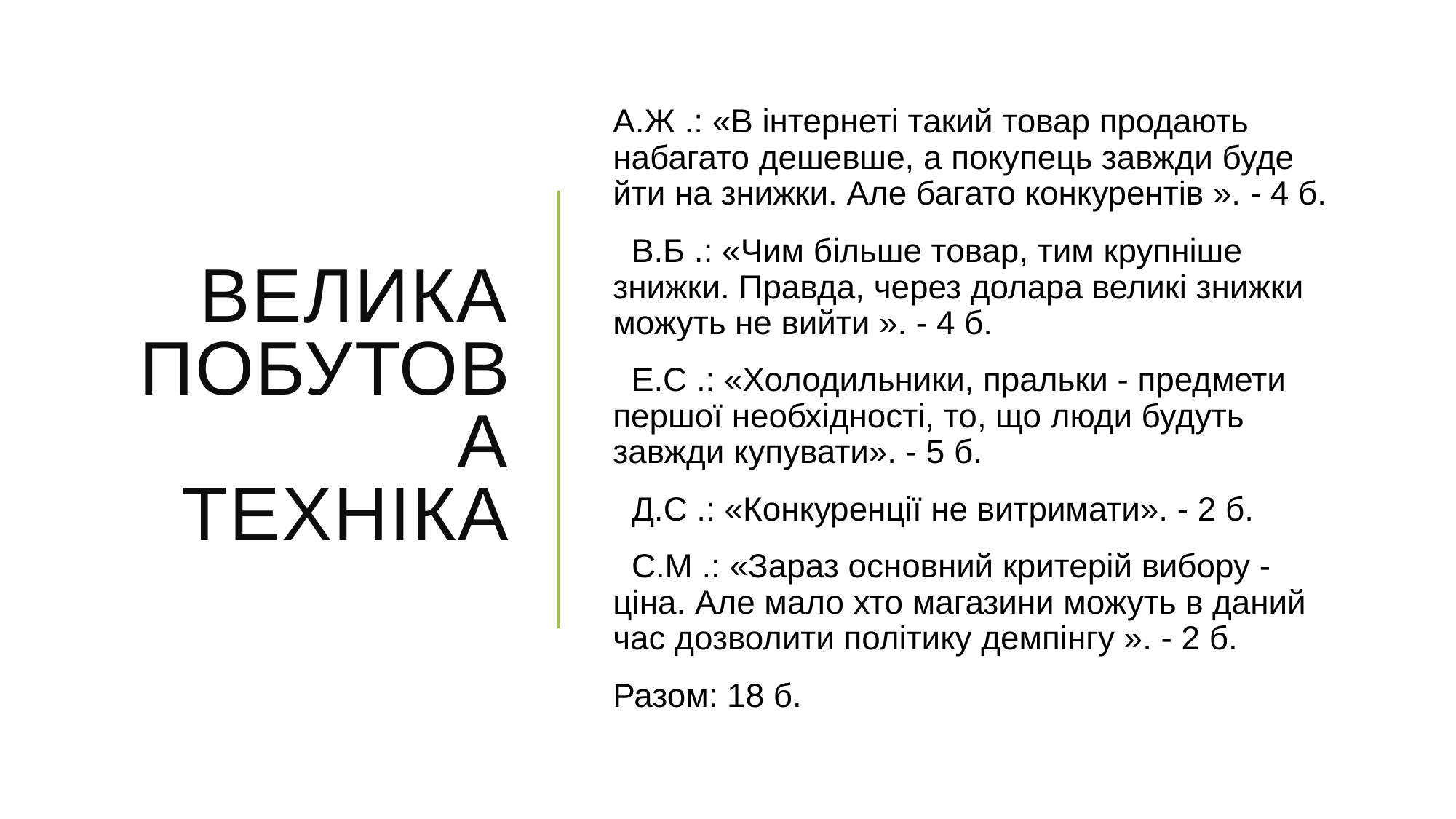

# Велика побутова техніка
А.Ж .: «В інтернеті такий товар продають набагато дешевше, а покупець завжди буде йти на знижки. Але багато конкурентів ». - 4 б.
  В.Б .: «Чим більше товар, тим крупніше знижки. Правда, через долара великі знижки можуть не вийти ». - 4 б.
  Е.С .: «Холодильники, пральки - предмети першої необхідності, то, що люди будуть завжди купувати». - 5 б.
  Д.С .: «Конкуренції не витримати». - 2 б.
  С.М .: «Зараз основний критерій вибору - ціна. Але мало хто магазини можуть в даний час дозволити політику демпінгу ». - 2 б.
Разом: 18 б.